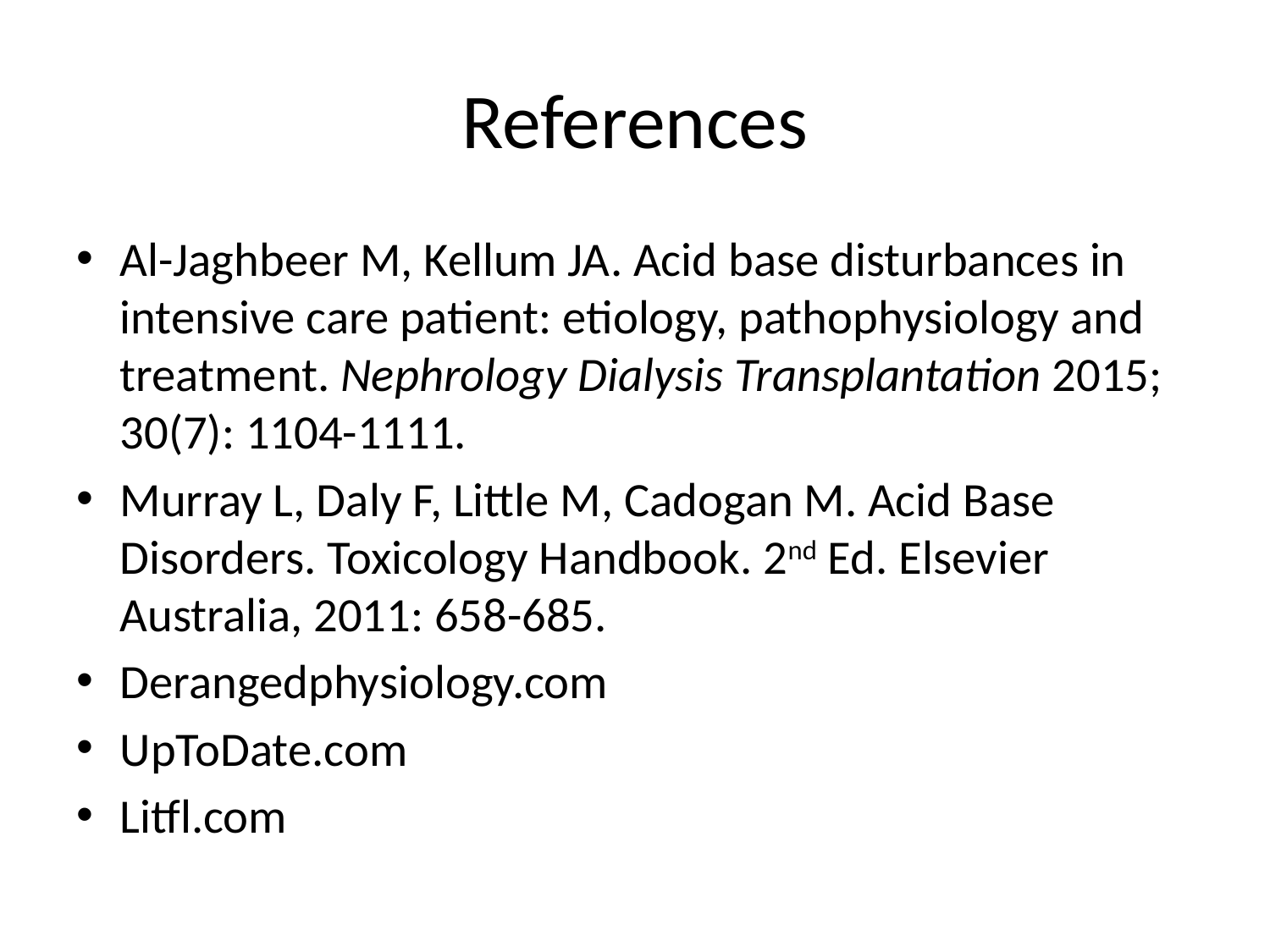

# References
Al-Jaghbeer M, Kellum JA. Acid base disturbances in intensive care patient: etiology, pathophysiology and treatment. Nephrology Dialysis Transplantation 2015; 30(7): 1104-1111.
Murray L, Daly F, Little M, Cadogan M. Acid Base Disorders. Toxicology Handbook. 2nd Ed. Elsevier Australia, 2011: 658-685.
Derangedphysiology.com
UpToDate.com
Litfl.com